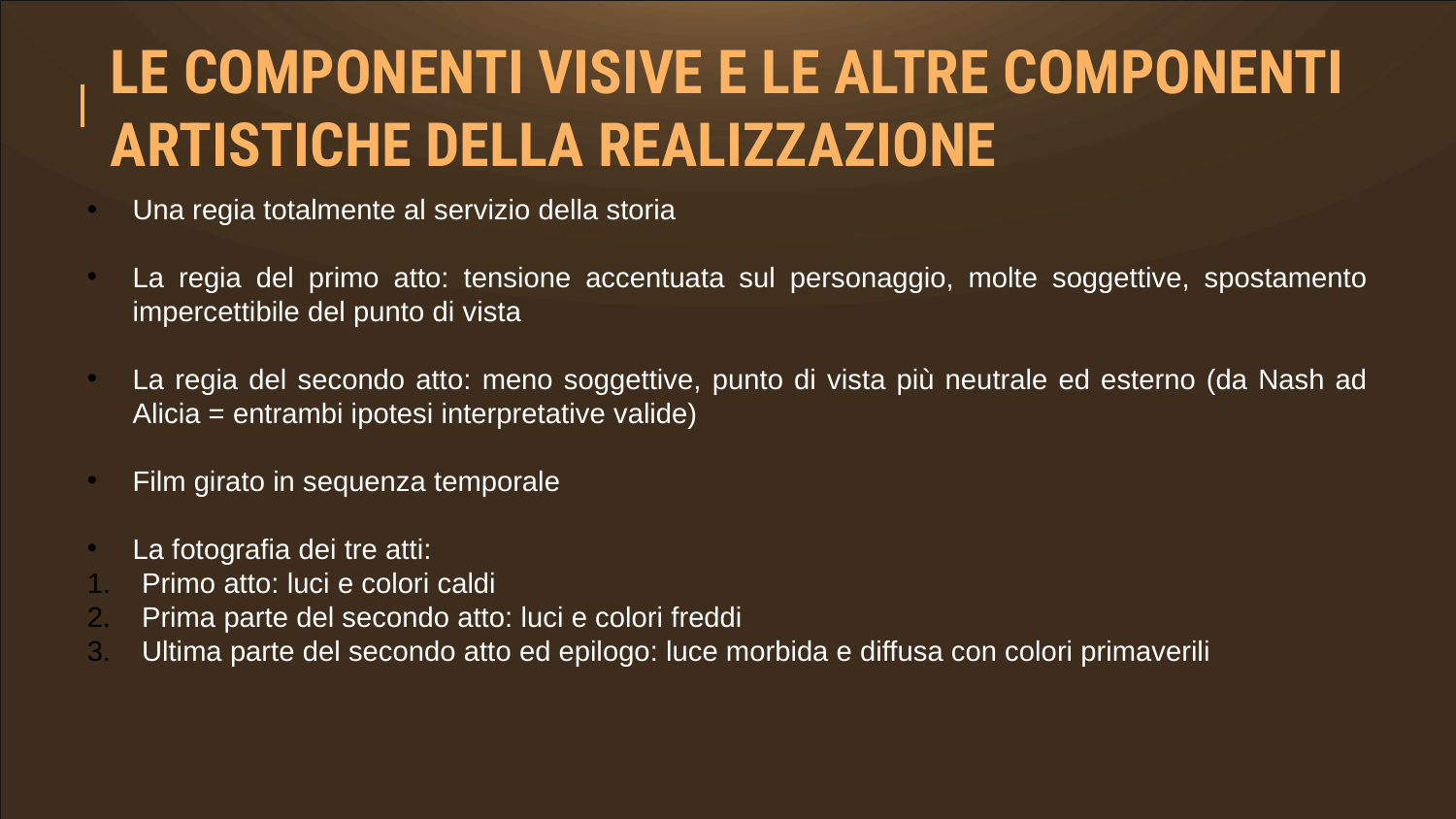

LE COMPONENTI VISIVE E LE ALTRE COMPONENTI
ARTISTICHE DELLA REALIZZAZIONE

Una regia totalmente al servizio della storia

La regia del primo atto: tensione accentuata sul personaggio, molte soggettive, spostamento impercettibile del punto di vista

La regia del secondo atto: meno soggettive, punto di vista più neutrale ed esterno (da Nash ad Alicia = entrambi ipotesi interpretative valide)

Film girato in sequenza temporale

La fotografia dei tre atti:
Primo atto: luci e colori caldi
Prima parte del secondo atto: luci e colori freddi
Ultima parte del secondo atto ed epilogo: luce morbida e diffusa con colori primaverili